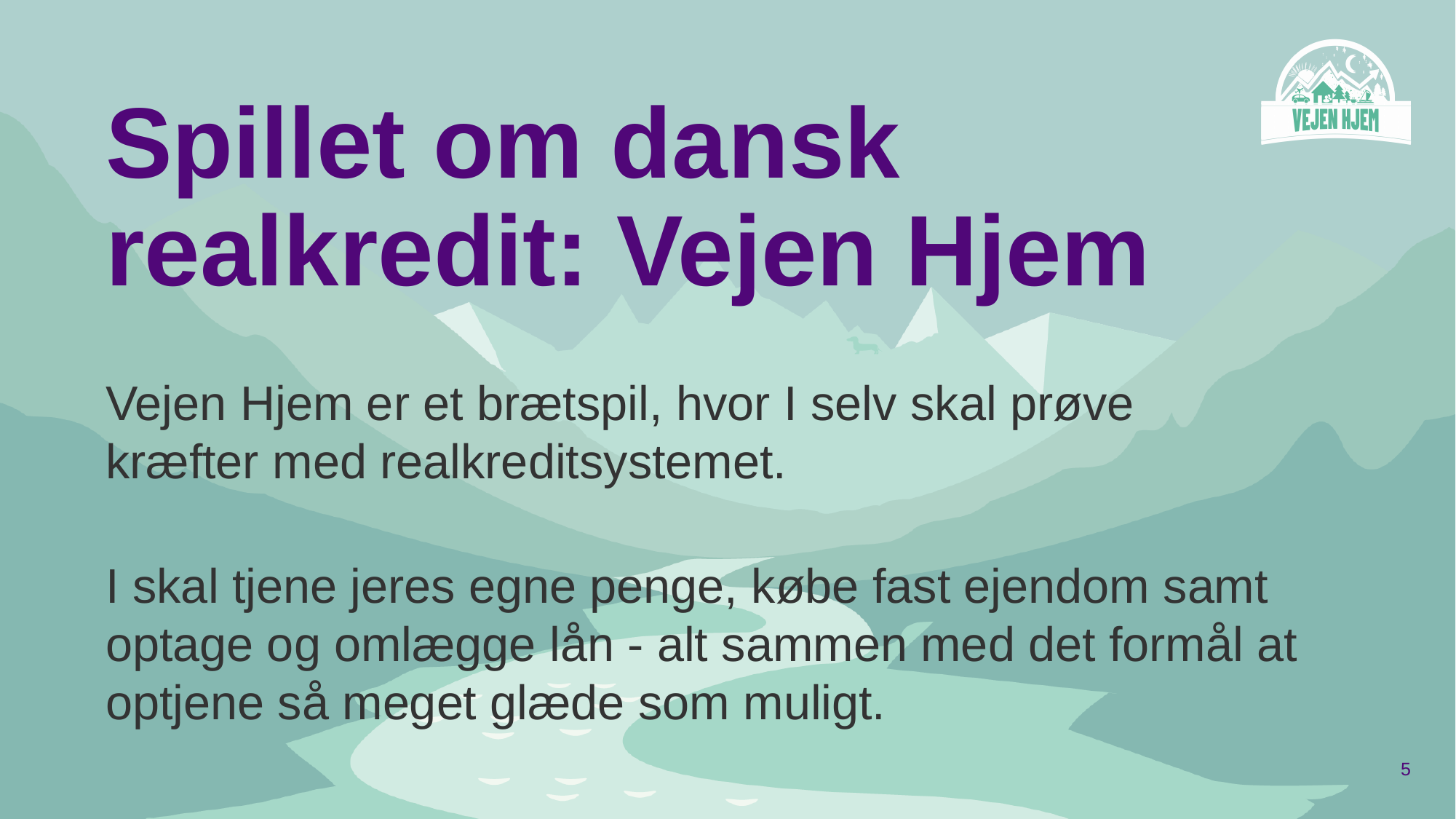

# Spillet om dansk realkredit: Vejen Hjem
Vejen Hjem er et brætspil, hvor I selv skal prøve kræfter med realkreditsystemet.
I skal tjene jeres egne penge, købe fast ejendom samt optage og omlægge lån - alt sammen med det formål at optjene så meget glæde som muligt.

5